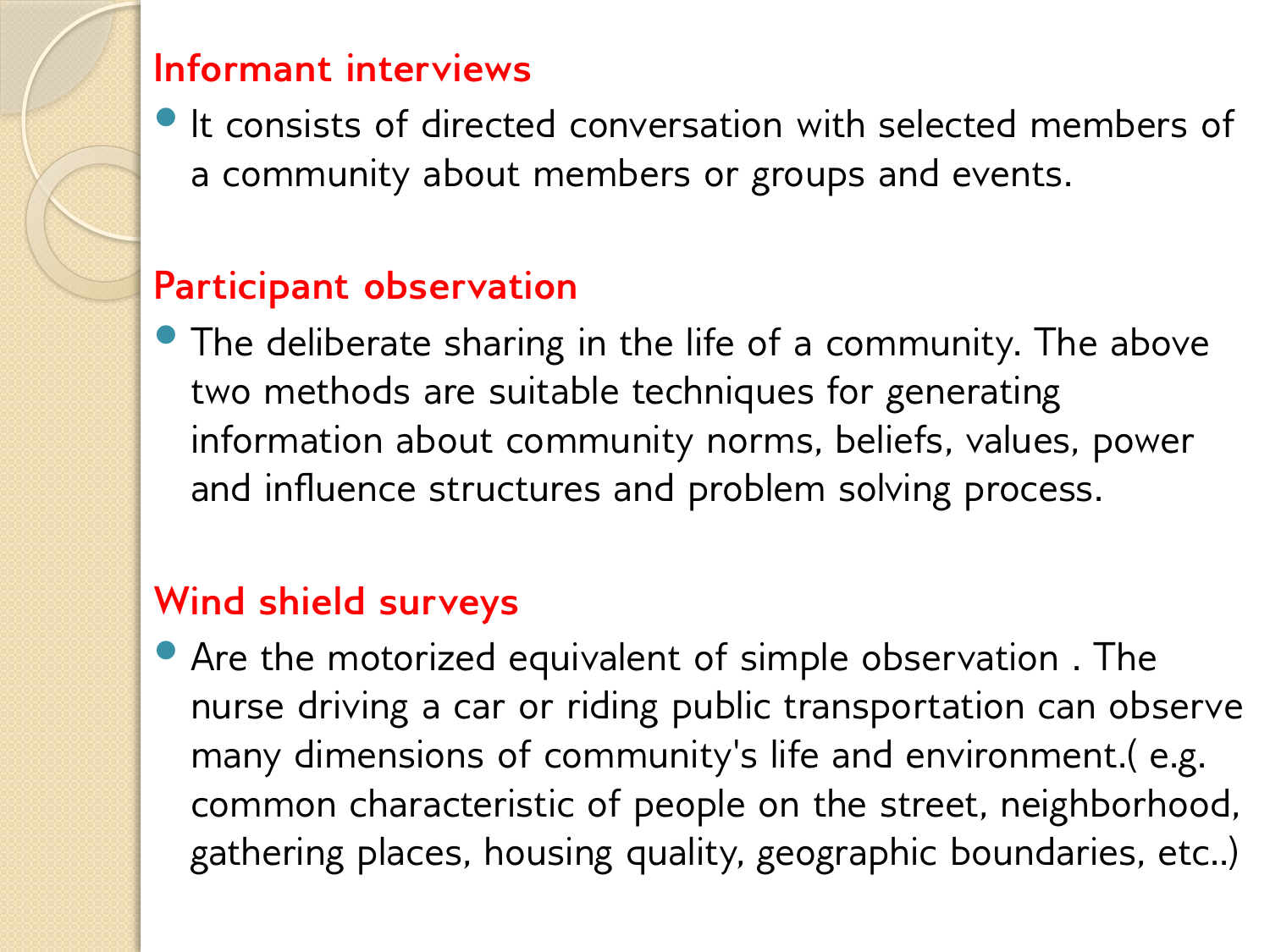

Informant interviews
It consists of directed conversation with selected members of a community about members or groups and events.

Participant observation
The deliberate sharing in the life of a community. The above two methods are suitable techniques for generating information about community norms, beliefs, values, power and influence structures and problem solving process.

Wind shield surveys
Are the motorized equivalent of simple observation . The nurse driving a car or riding public transportation can observe many dimensions of community's life and environment.( e.g. common characteristic of people on the street, neighborhood, gathering places, housing quality, geographic boundaries, etc..)